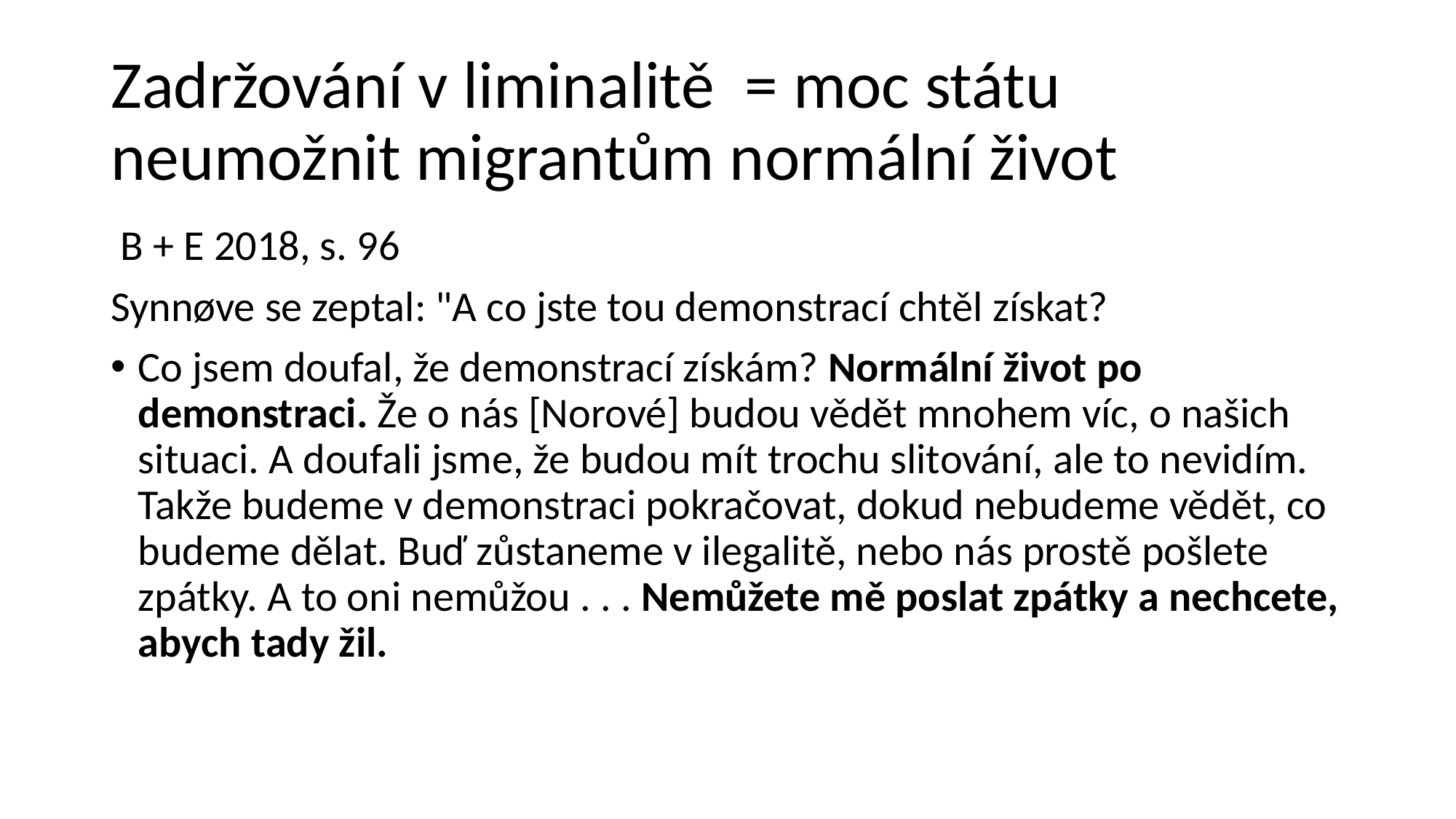

# Zadržování v liminalitě  = moc státu neumožnit migrantům normální život
 B + E 2018, s. 96
Synnøve se zeptal: "A co jste tou demonstrací chtěl získat?
Co jsem doufal, že demonstrací získám? Normální život po demonstraci. Že o nás [Norové] budou vědět mnohem víc, o našich situaci. A doufali jsme, že budou mít trochu slitování, ale to nevidím. Takže budeme v demonstraci pokračovat, dokud nebudeme vědět, co budeme dělat. Buď zůstaneme v ilegalitě, nebo nás prostě pošlete zpátky. A to oni nemůžou . . . Nemůžete mě poslat zpátky a nechcete, abych tady žil.